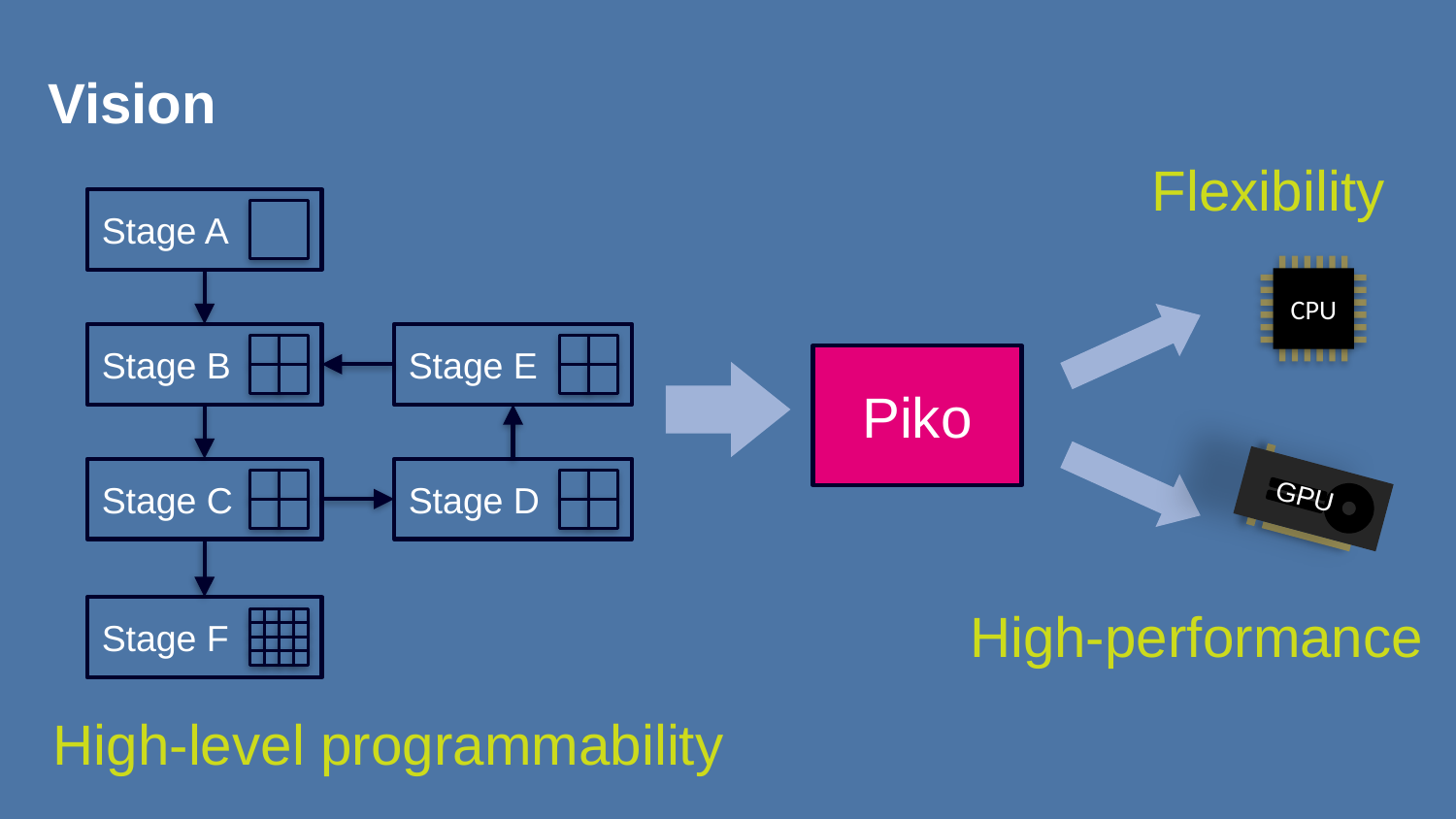

# Vision
Flexibility
Stage A

CPU

Stage B
Stage E

Piko

GPU
Stage C
Stage D

High-performance
Stage F

High-level programmability